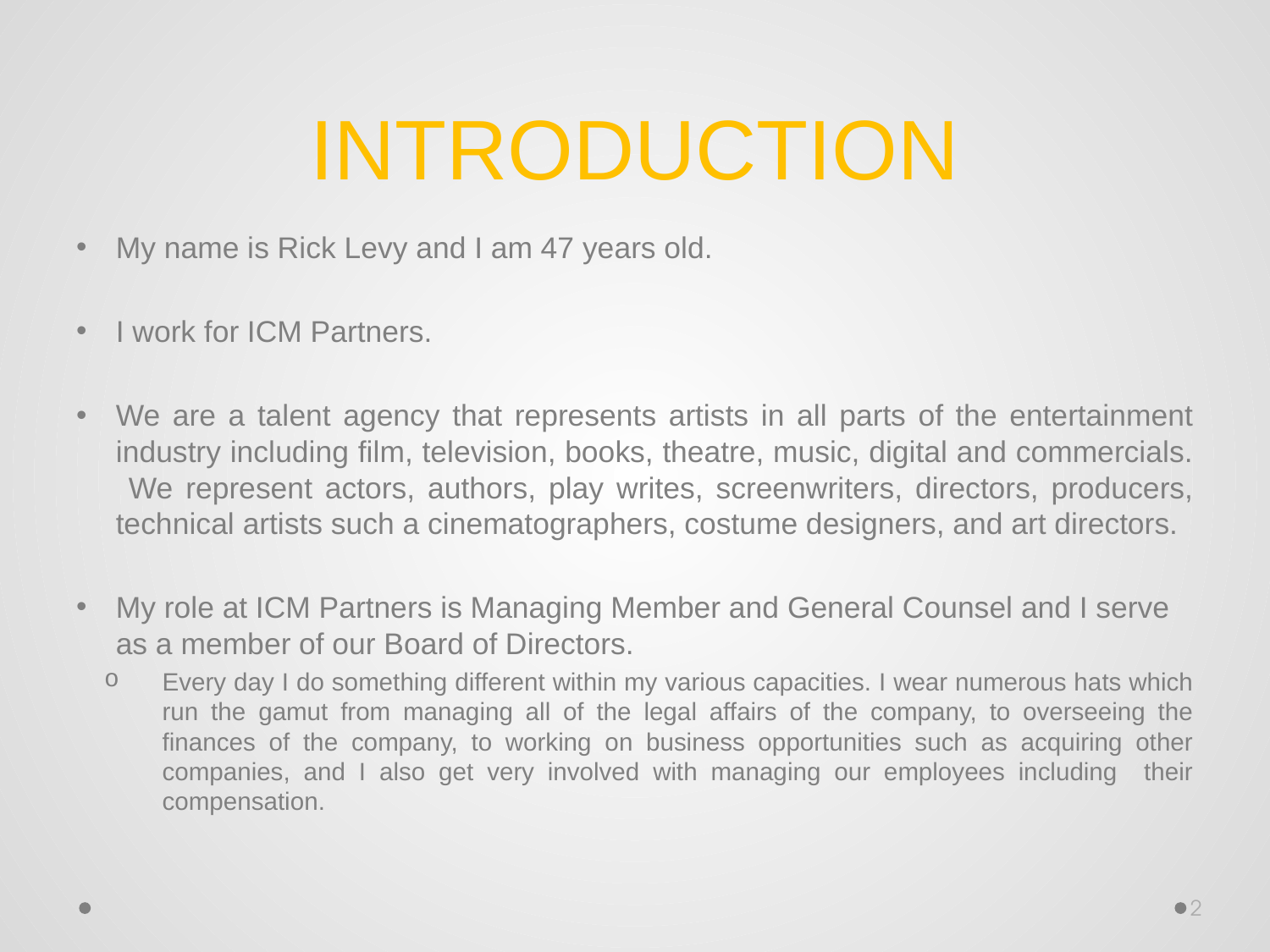

# INTRODUCTION
My name is Rick Levy and I am 47 years old.

I work for ICM Partners.

We are a talent agency that represents artists in all parts of the entertainment industry including film, television, books, theatre, music, digital and commercials.  We represent actors, authors, play writes, screenwriters, directors, producers, technical artists such a cinematographers, costume designers, and art directors.

My role at ICM Partners is Managing Member and General Counsel and I serve as a member of our Board of Directors.
Every day I do something different within my various capacities. I wear numerous hats which run the gamut from managing all of the legal affairs of the company, to overseeing the finances of the company, to working on business opportunities such as acquiring other companies, and I also get very involved with managing our employees including  their compensation.
2